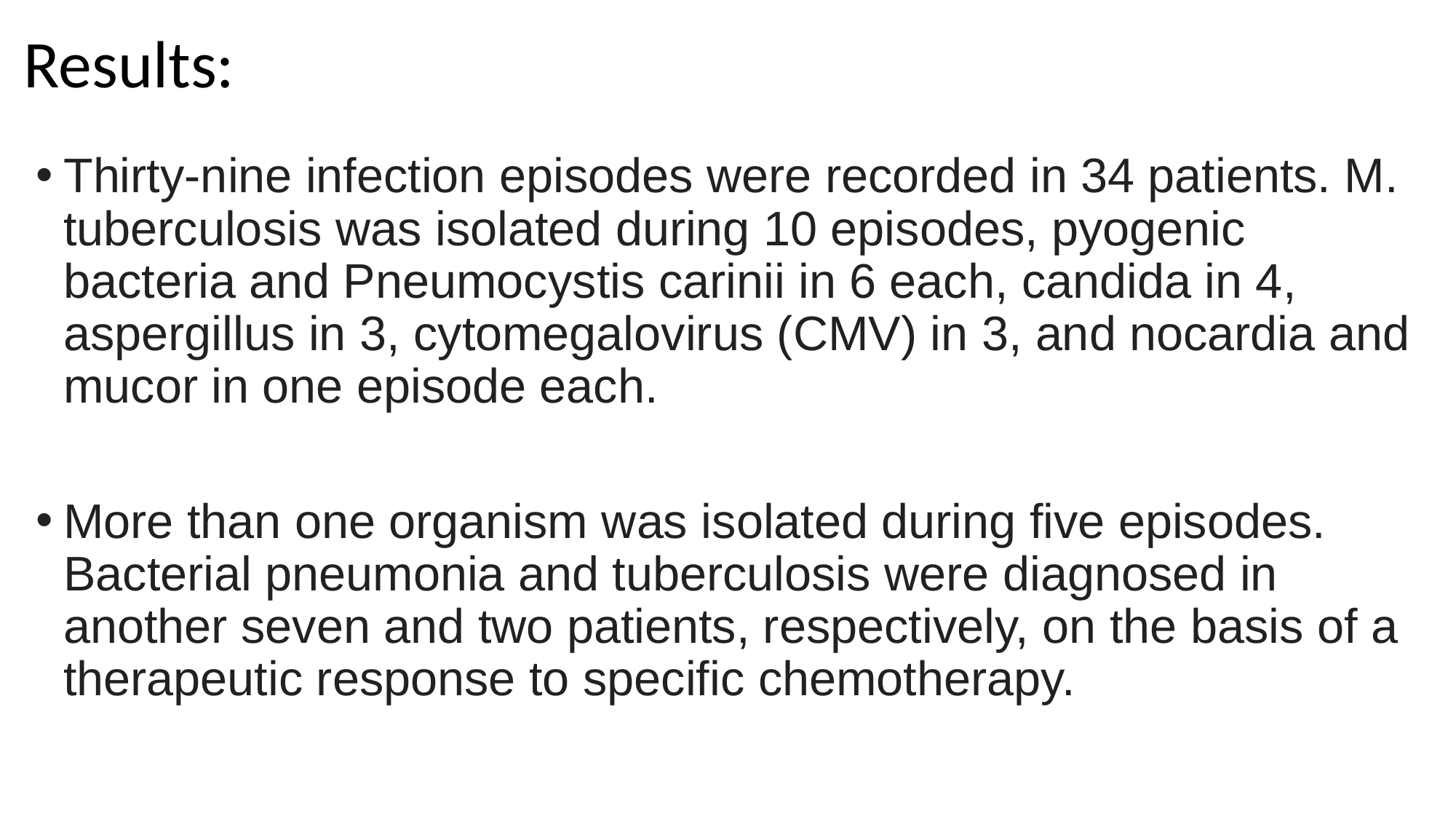

# Results:
Thirty-nine infection episodes were recorded in 34 patients. M. tuberculosis was isolated during 10 episodes, pyogenic bacteria and Pneumocystis carinii in 6 each, candida in 4, aspergillus in 3, cytomegalovirus (CMV) in 3, and nocardia and mucor in one episode each.

More than one organism was isolated during five episodes. Bacterial pneumonia and tuberculosis were diagnosed in another seven and two patients, respectively, on the basis of a therapeutic response to specific chemotherapy.